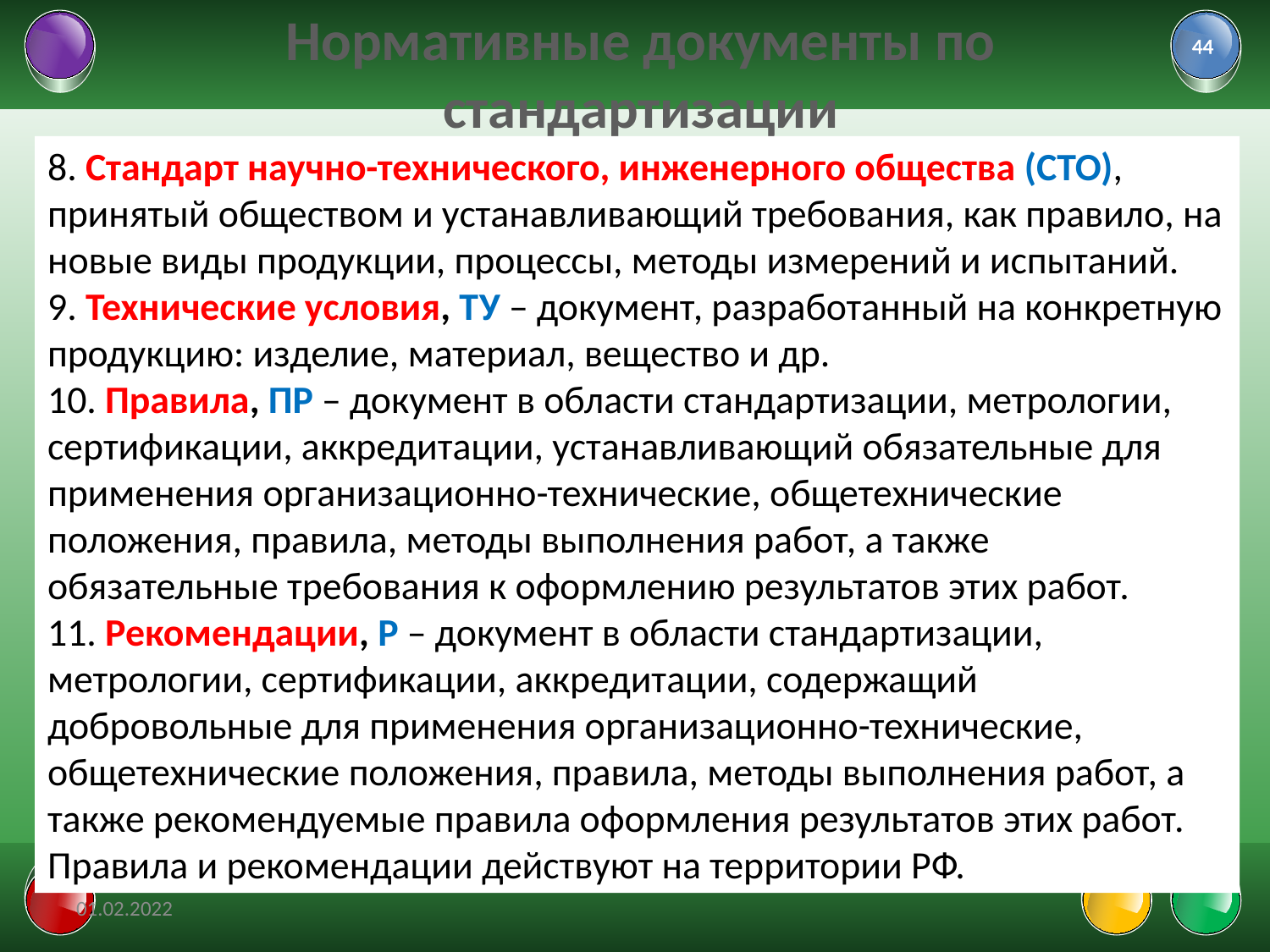

44
# Нормативные документы по стандартизации
8. Стандарт научно-технического, инженерного общества (СТО), принятый обществом и устанавливающий требования, как правило, на новые виды продукции, процессы, методы измерений и испытаний.
9. Технические условия, ТУ – документ, разработанный на конкретную продукцию: изделие, материал, вещество и др.
10. Правила, ПР – документ в области стандартизации, метрологии, сертификации, аккредитации, устанавливающий обязательные для применения организационно-технические, общетехнические положения, правила, методы выполнения работ, а также обязательные требования к оформлению результатов этих работ.
11. Рекомендации, Р – документ в области стандартизации, метрологии, сертификации, аккредитации, содержащий добровольные для применения организационно-технические, общетехнические положения, правила, методы выполнения работ, а также рекомендуемые правила оформления результатов этих работ. Правила и рекомендации действуют на территории РФ.

01.02.2022